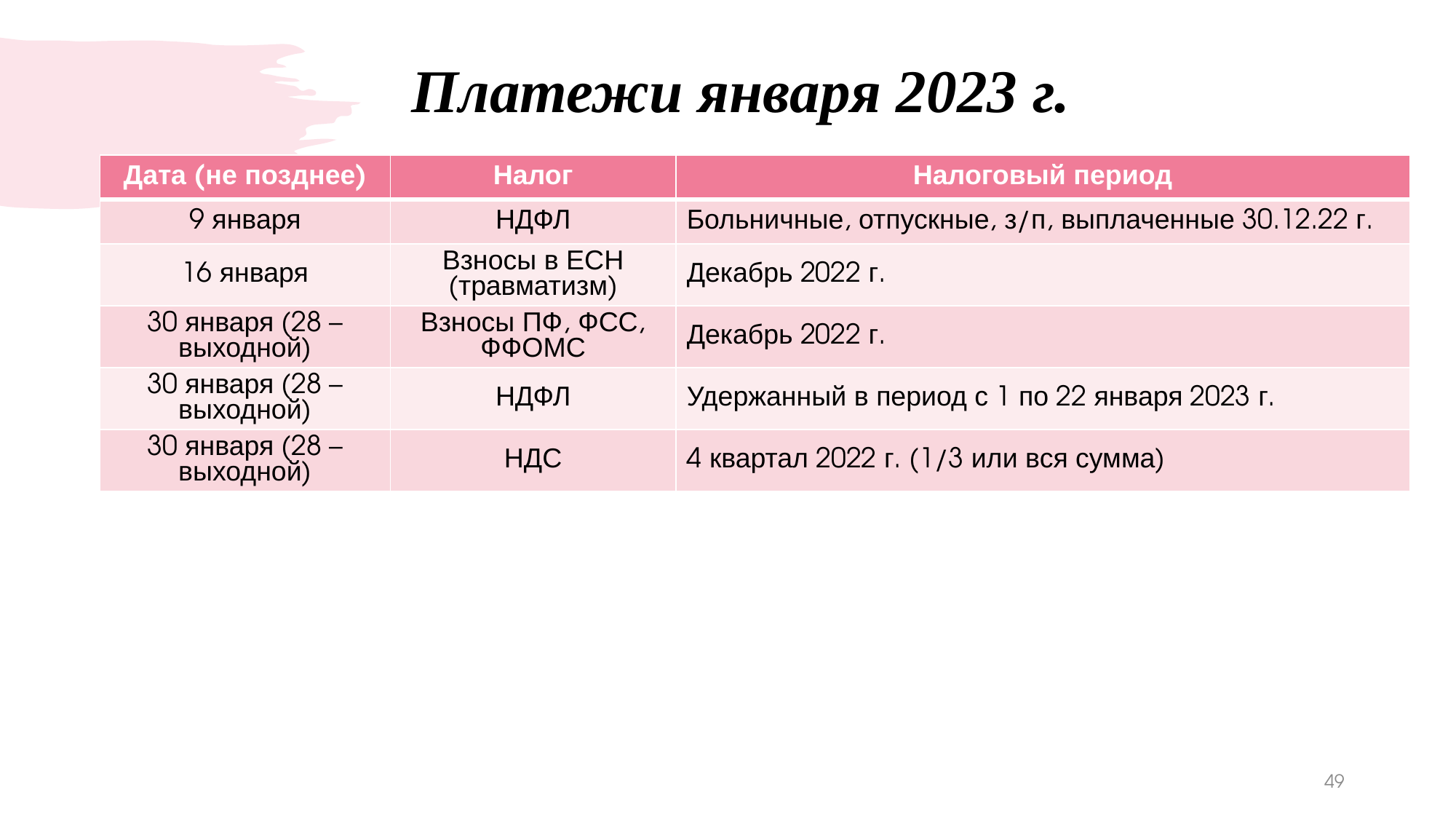

# Платежи января 2023 г.
| Дата (не позднее) | Налог | Налоговый период |
| --- | --- | --- |
| 9 января | НДФЛ | Больничные, отпускные, з/п, выплаченные 30.12.22 г. |
| 16 января | Взносы в ЕСН (травматизм) | Декабрь 2022 г. |
| 30 января (28 – выходной) | Взносы ПФ, ФСС, ФФОМС | Декабрь 2022 г. |
| 30 января (28 – выходной) | НДФЛ | Удержанный в период с 1 по 22 января 2023 г. |
| 30 января (28 – выходной) | НДС | 4 квартал 2022 г. (1/3 или вся сумма) |

49